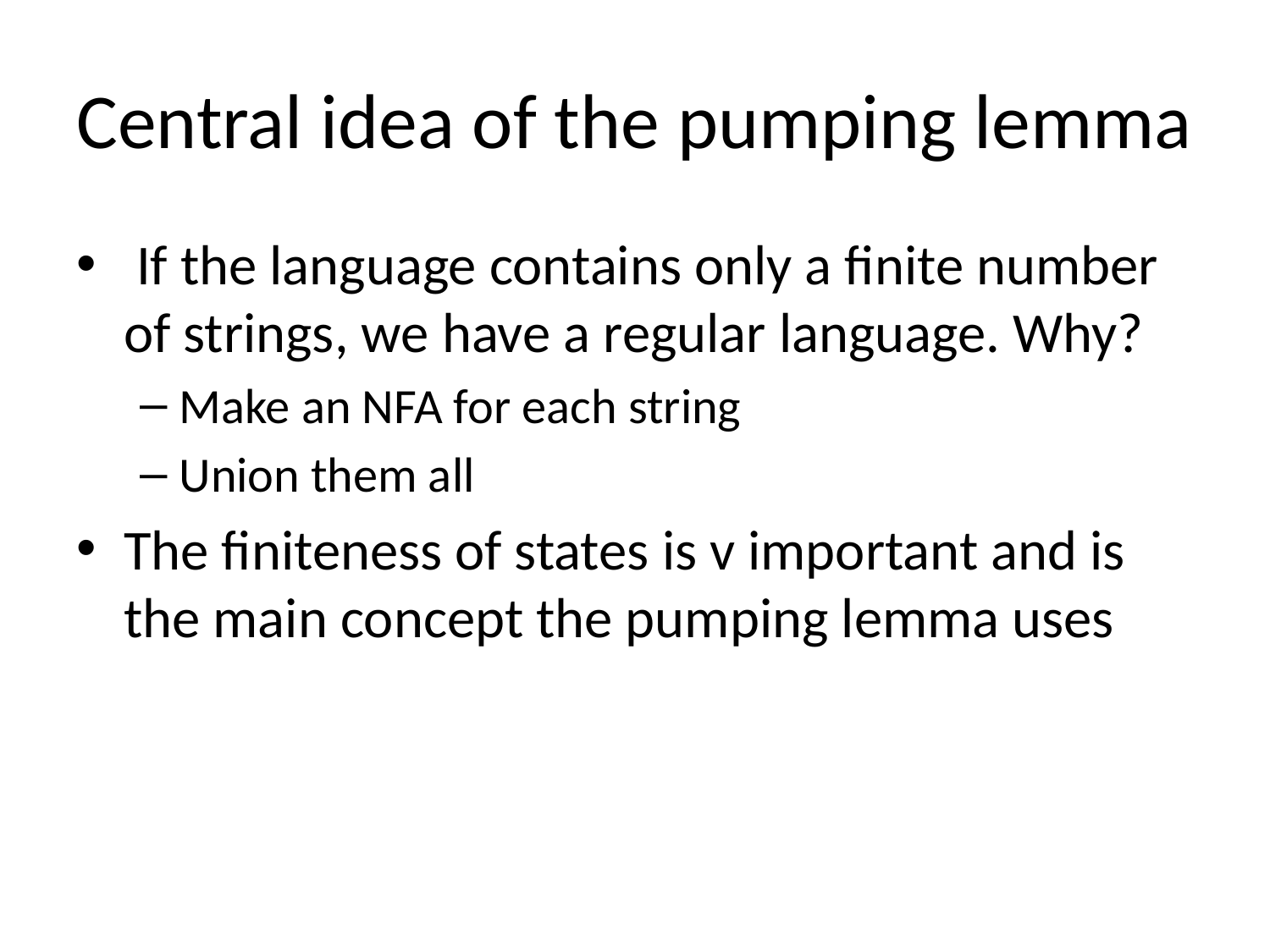

# Central idea of the pumping lemma
 If the language contains only a finite number of strings, we have a regular language. Why?
Make an NFA for each string
Union them all
The finiteness of states is v important and is the main concept the pumping lemma uses